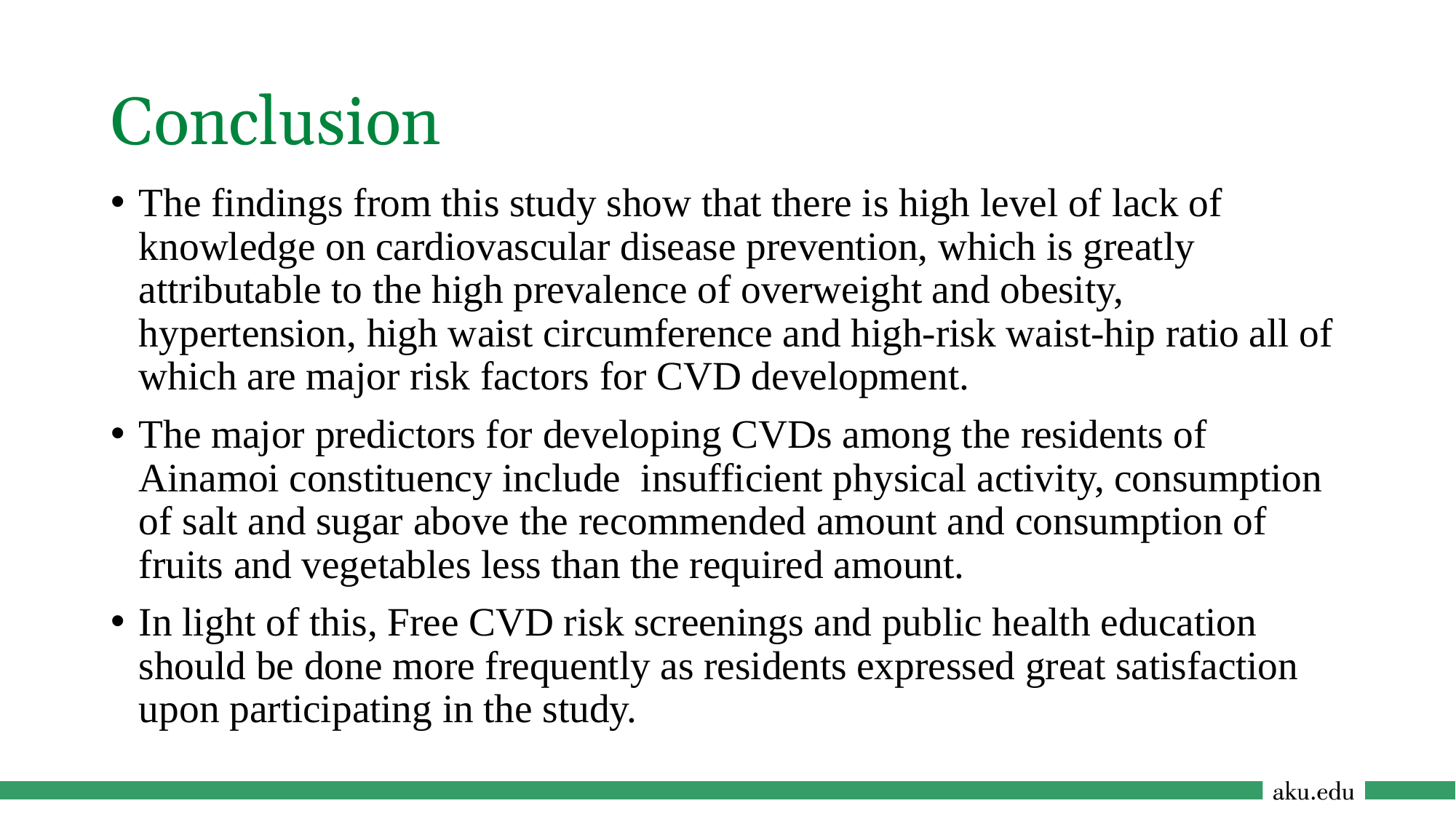

# Conclusion
The findings from this study show that there is high level of lack of knowledge on cardiovascular disease prevention, which is greatly attributable to the high prevalence of overweight and obesity, hypertension, high waist circumference and high-risk waist-hip ratio all of which are major risk factors for CVD development.
The major predictors for developing CVDs among the residents of Ainamoi constituency include  insufficient physical activity, consumption of salt and sugar above the recommended amount and consumption of fruits and vegetables less than the required amount.
In light of this, Free CVD risk screenings and public health education should be done more frequently as residents expressed great satisfaction upon participating in the study.